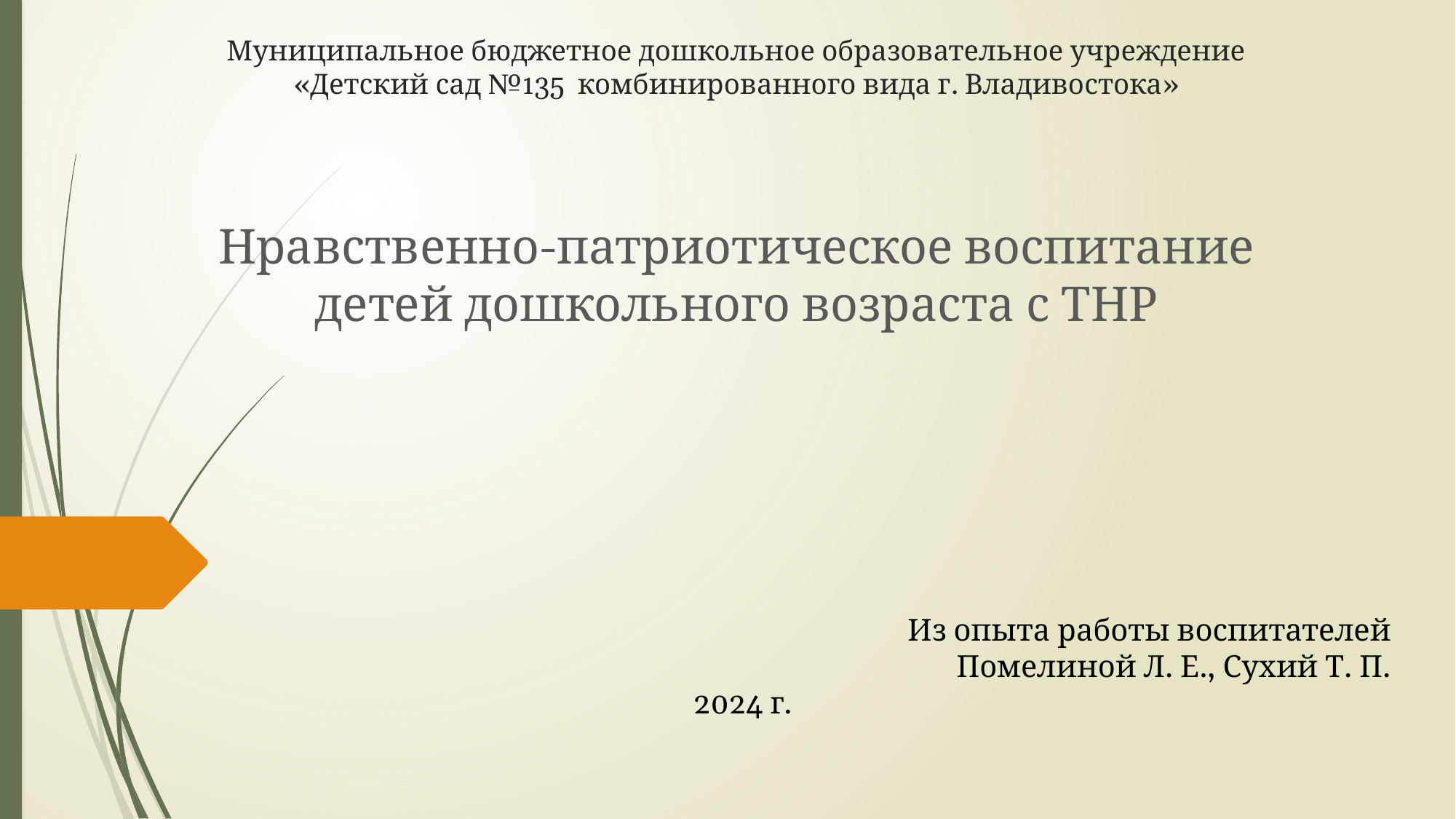

# Муниципальное бюджетное дошкольное образовательное учреждение «Детский сад №135  комбинированного вида г. Владивостока»
Нравственно-патриотическое воспитание детей дошкольного возраста с ТНР

Из опыта работы воспитателей
 Помелиной Л. Е., Сухий Т. П.
2024 г.